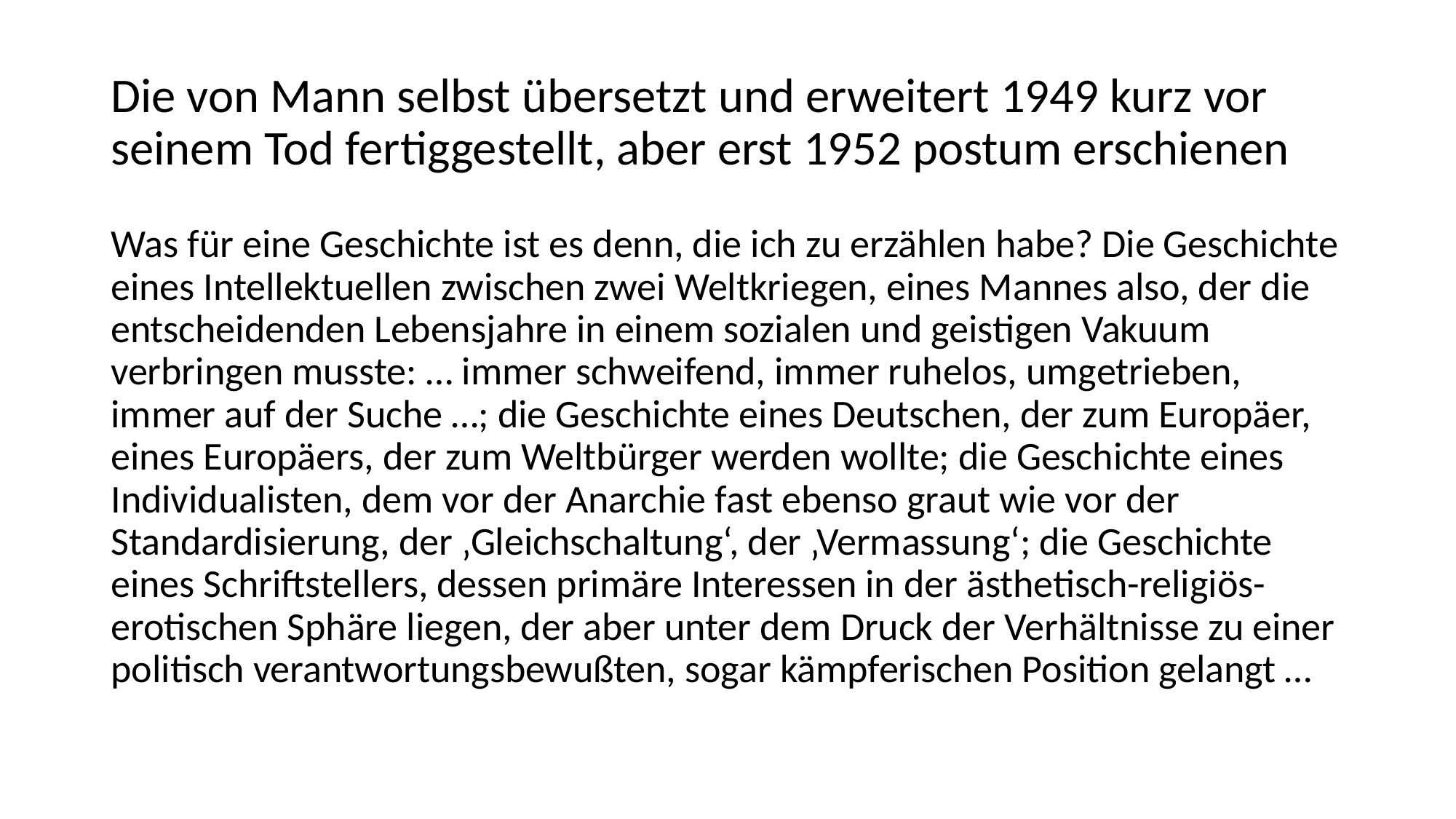

# Die von Mann selbst übersetzt und erweitert 1949 kurz vor seinem Tod fertiggestellt, aber erst 1952 postum erschienen
Was für eine Geschichte ist es denn, die ich zu erzählen habe? Die Geschichte eines Intellektuellen zwischen zwei Weltkriegen, eines Mannes also, der die entscheidenden Lebensjahre in einem sozialen und geistigen Vakuum verbringen musste: … immer schweifend, immer ruhelos, umgetrieben, immer auf der Suche …; die Geschichte eines Deutschen, der zum Europäer, eines Europäers, der zum Weltbürger werden wollte; die Geschichte eines Individualisten, dem vor der Anarchie fast ebenso graut wie vor der Standardisierung, der ‚Gleichschaltung‘, der ‚Vermassung‘; die Geschichte eines Schriftstellers, dessen primäre Interessen in der ästhetisch-religiös-erotischen Sphäre liegen, der aber unter dem Druck der Verhältnisse zu einer politisch verantwortungsbewußten, sogar kämpferischen Position gelangt …